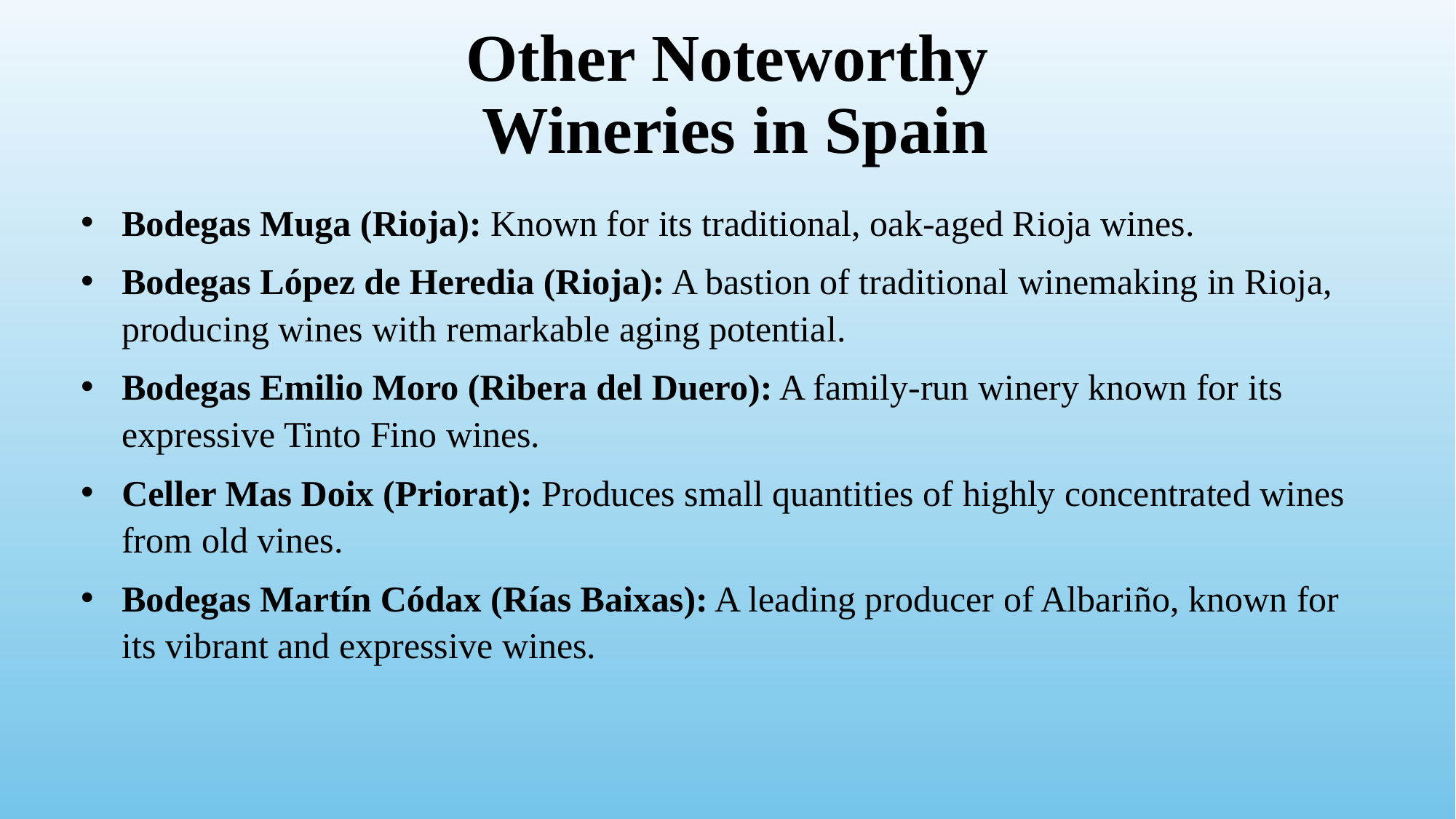

# Other Noteworthy Wineries in Spain
Bodegas Muga (Rioja): Known for its traditional, oak-aged Rioja wines.
Bodegas López de Heredia (Rioja): A bastion of traditional winemaking in Rioja, producing wines with remarkable aging potential.
Bodegas Emilio Moro (Ribera del Duero): A family-run winery known for its expressive Tinto Fino wines.
Celler Mas Doix (Priorat): Produces small quantities of highly concentrated wines from old vines.
Bodegas Martín Códax (Rías Baixas): A leading producer of Albariño, known for its vibrant and expressive wines.